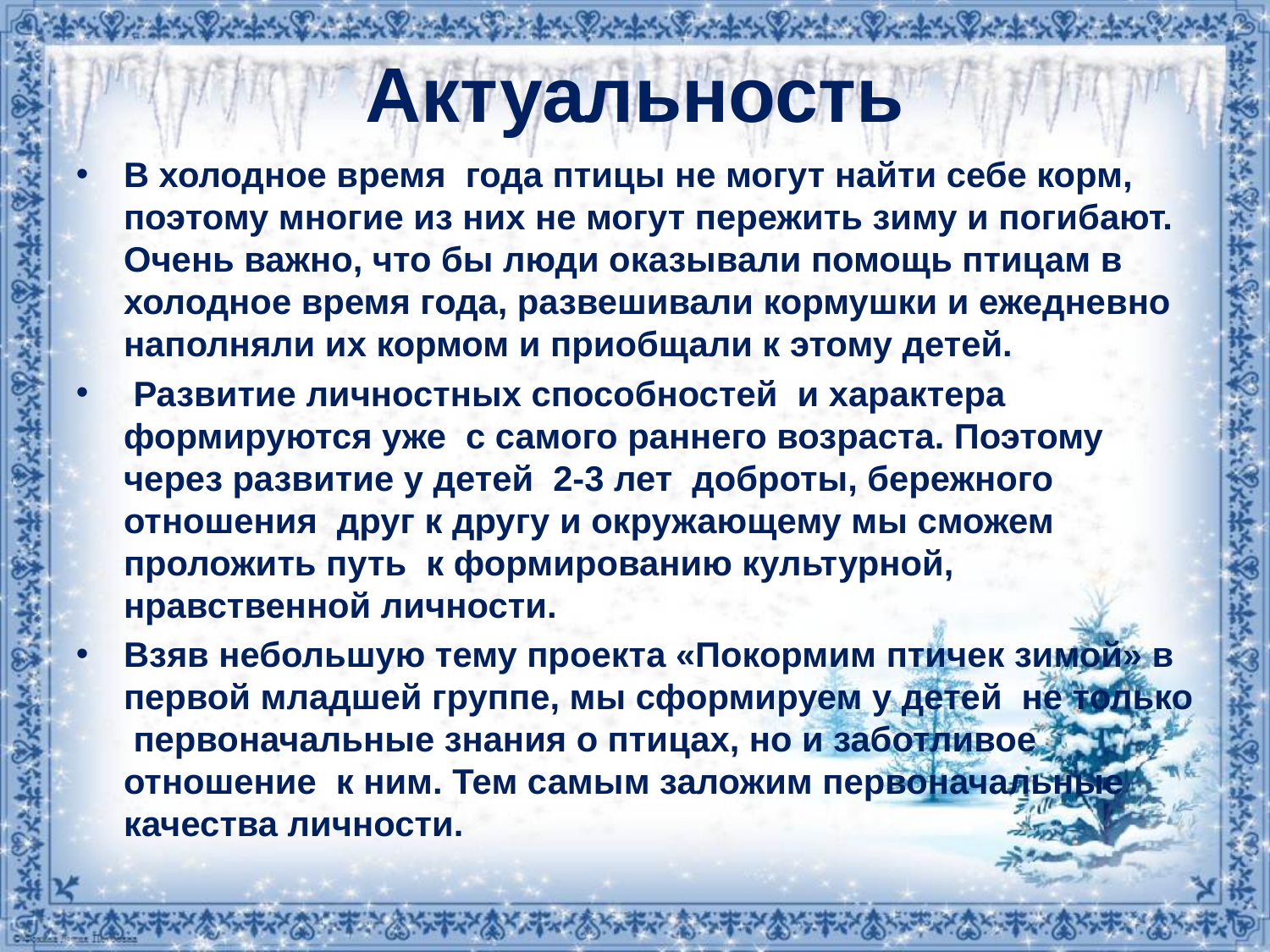

# Актуальность
В холодное время  года птицы не могут найти себе корм, поэтому многие из них не могут пережить зиму и погибают.  Очень важно, что бы люди оказывали помощь птицам в холодное время года, развешивали кормушки и ежедневно наполняли их кормом и приобщали к этому детей.
 Развитие личностных способностей  и характера  формируются уже  с самого раннего возраста. Поэтому через развитие у детей  2-3 лет  доброты, бережного отношения  друг к другу и окружающему мы сможем  проложить путь  к формированию культурной, нравственной личности.
Взяв небольшую тему проекта «Покормим птичек зимой» в первой младшей группе, мы сформируем у детей  не только  первоначальные знания о птицах, но и заботливое отношение  к ним. Тем самым заложим первоначальные качества личности.